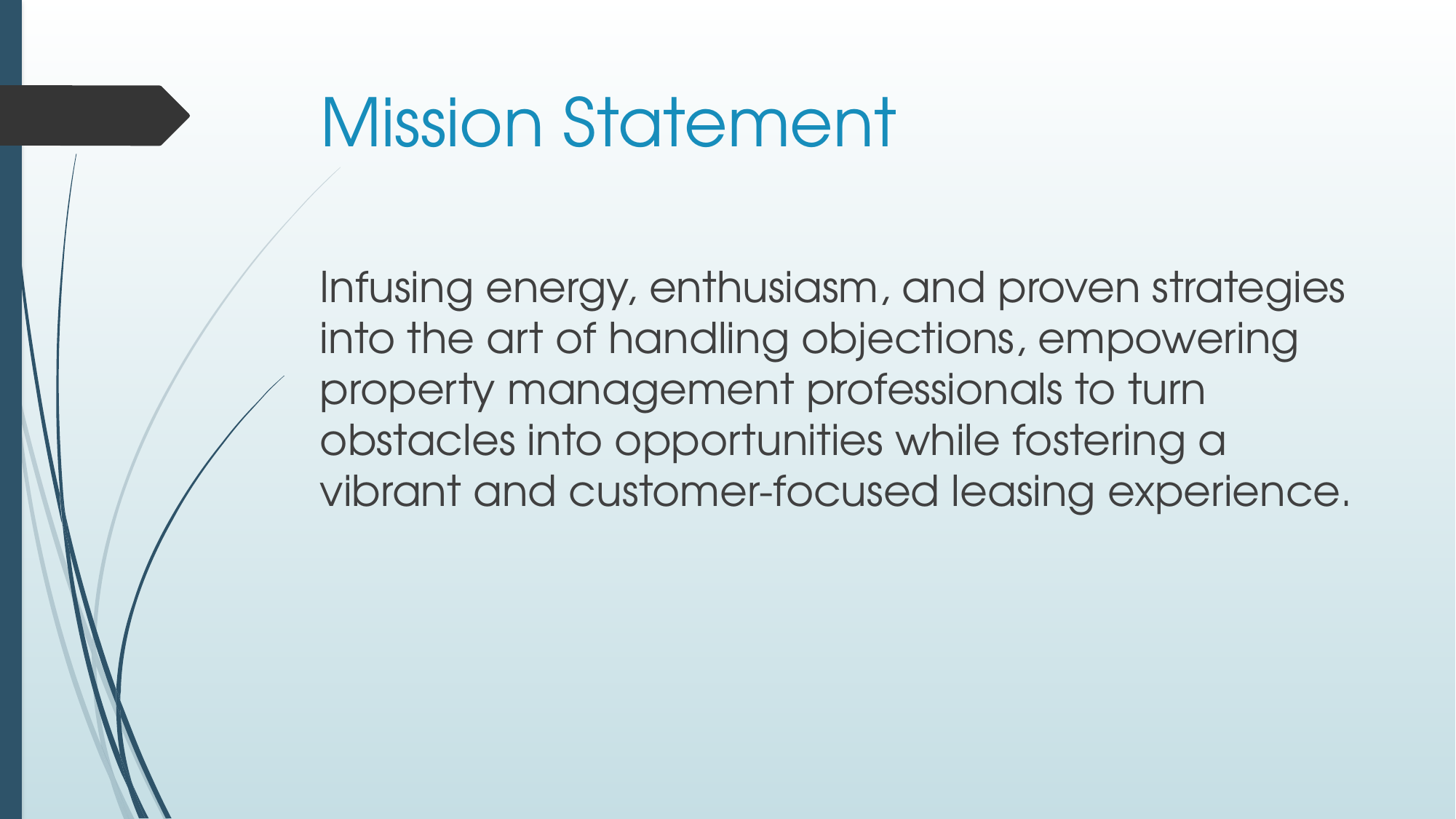

# Mission Statement
Infusing energy, enthusiasm, and proven strategies into the art of handling objections, empowering property management professionals to turn obstacles into opportunities while fostering a vibrant and customer-focused leasing experience.